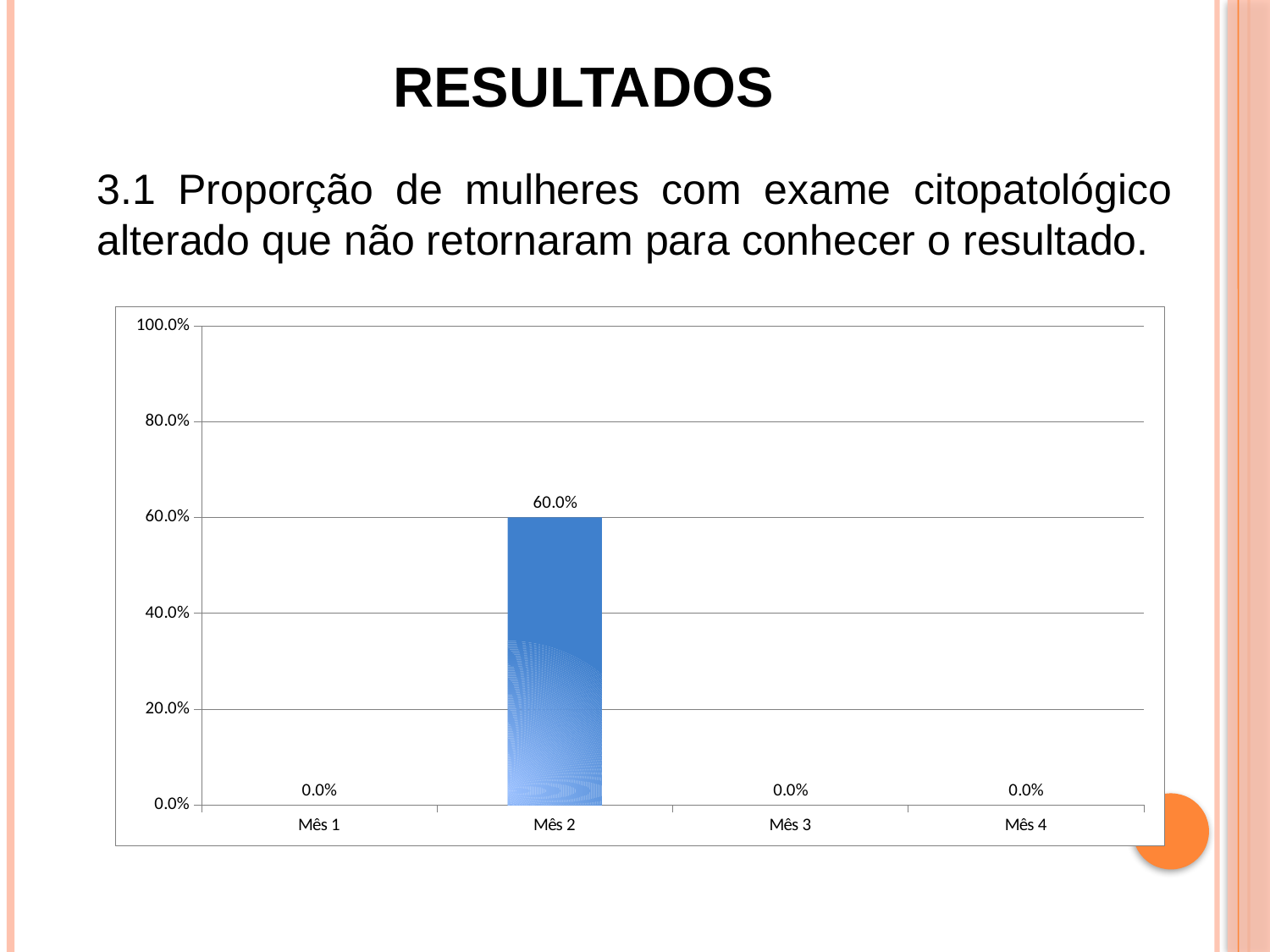

# Resultados
3.1 Proporção de mulheres com exame citopatológico alterado que não retornaram para conhecer o resultado.

### Chart

| Category | Proporção de mulheres com exame citopatológico alterado que não retornaram para conhecer resultado  |
|---|---|
| Mês 1 | 0.0 |
| Mês 2 | 0.6 |
| Mês 3 | 0.0 |
| Mês 4 | 0.0 |